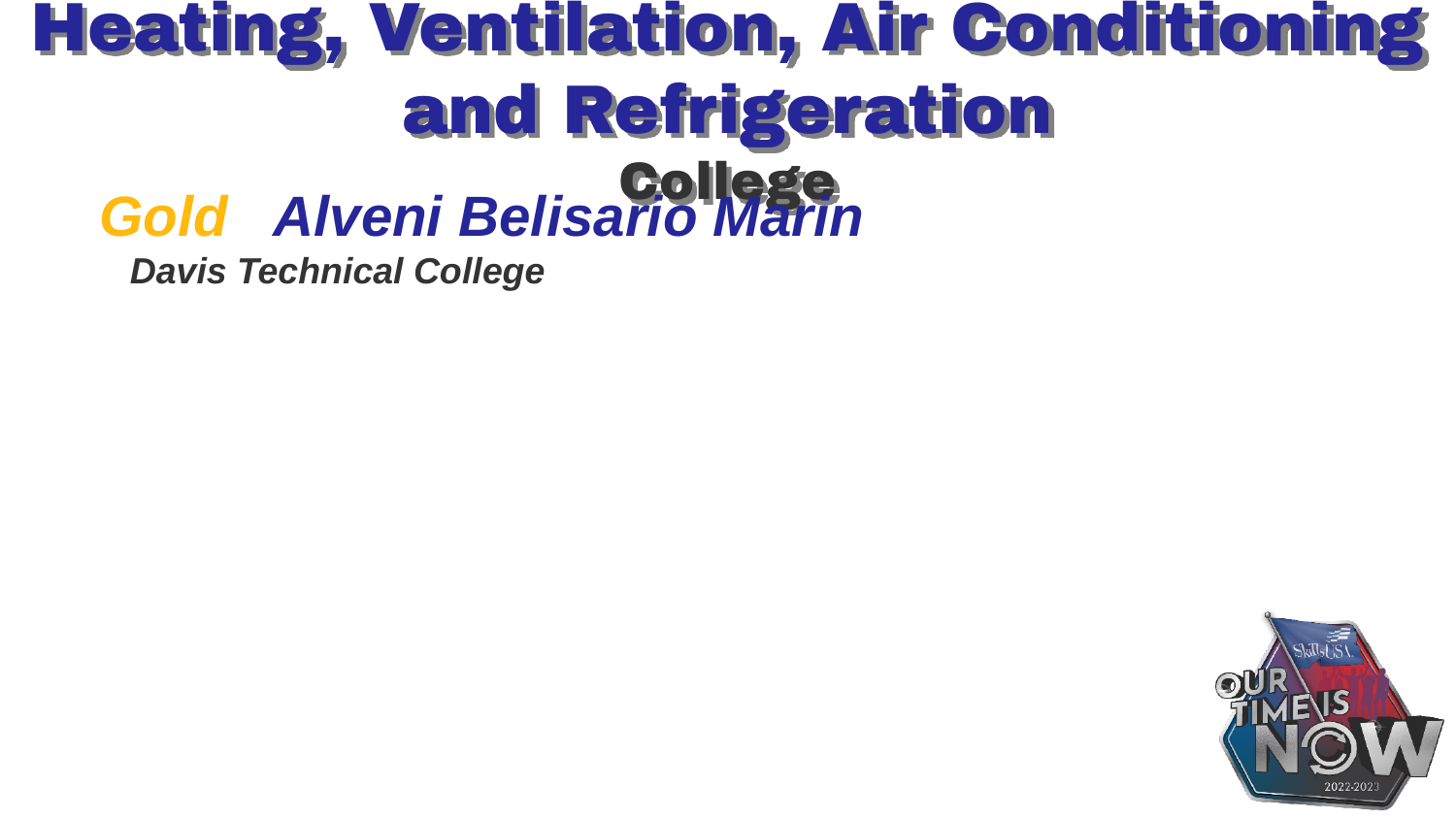

# Heating, Ventilation, Air Conditioning and Refrigeration College
Gold   Alveni Belisario Marin
   Davis Technical College